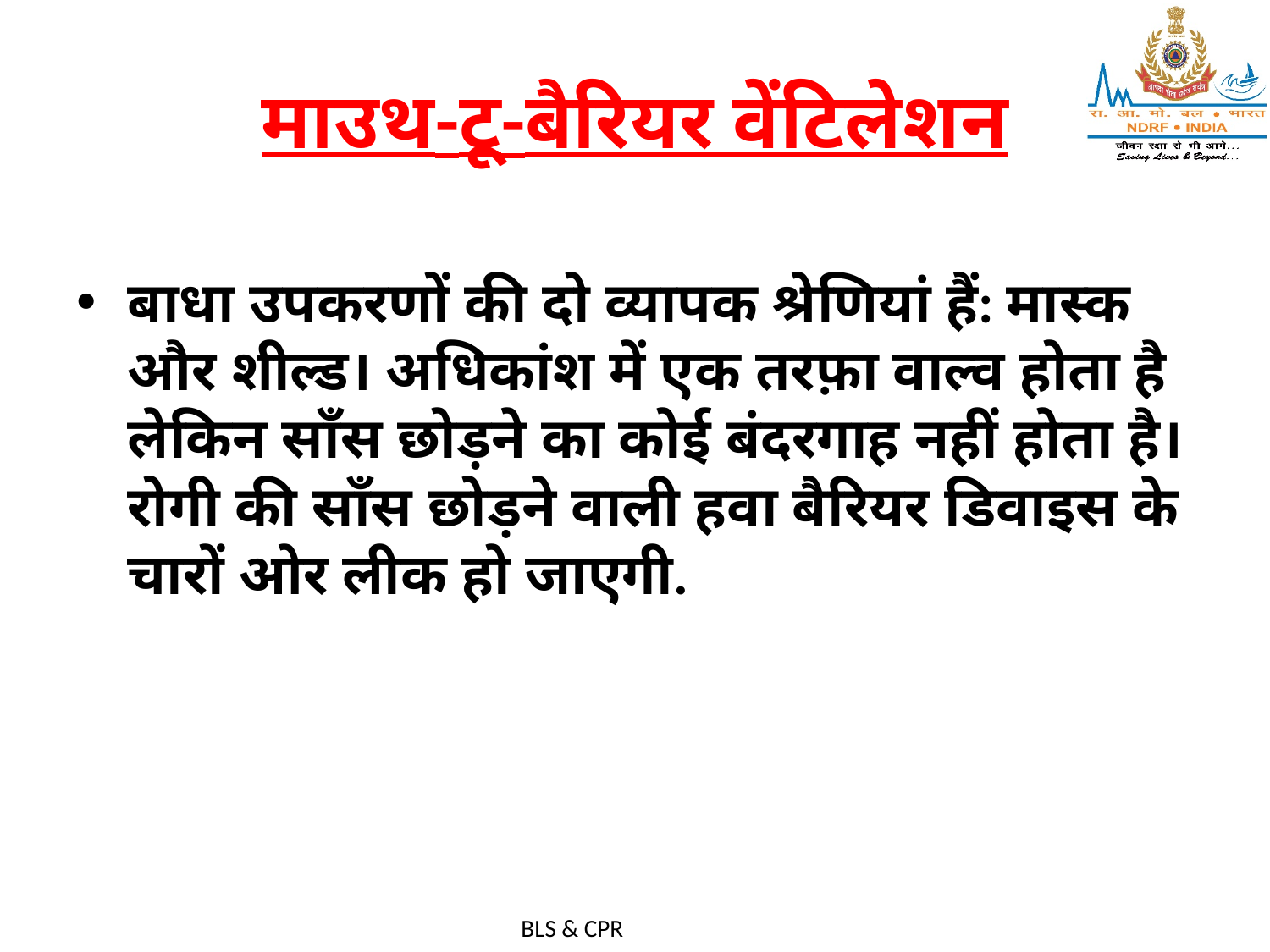

# माउथ-टू-बैरियर वेंटिलेशन
बाधा उपकरणों की दो व्यापक श्रेणियां हैं: मास्क और शील्ड। अधिकांश में एक तरफ़ा वाल्व होता है लेकिन साँस छोड़ने का कोई बंदरगाह नहीं होता है। रोगी की साँस छोड़ने वाली हवा बैरियर डिवाइस के चारों ओर लीक हो जाएगी.

BLS & CPR